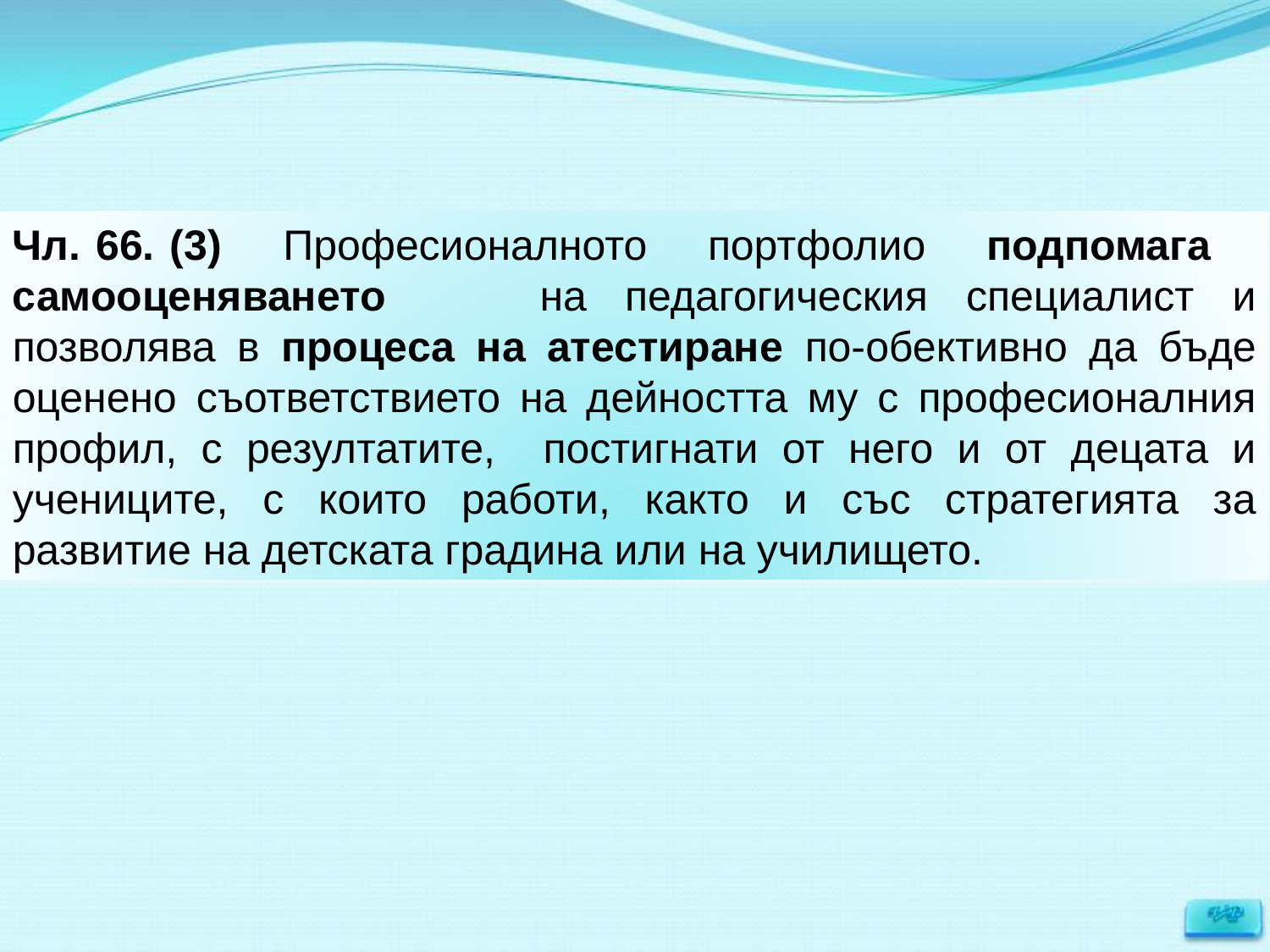

Чл. 66. (3)    Професионалното    портфолио    подпомага    самооценяването    на педагогическия специалист и позволява в процеса на атестиране по-обективно да бъде оценено съответствието на дейността му с професионалния профил, с резултатите,  постигнати от него и от децата и учениците, с които работи, както и със стратегията за развитие на детската градина или на училището.